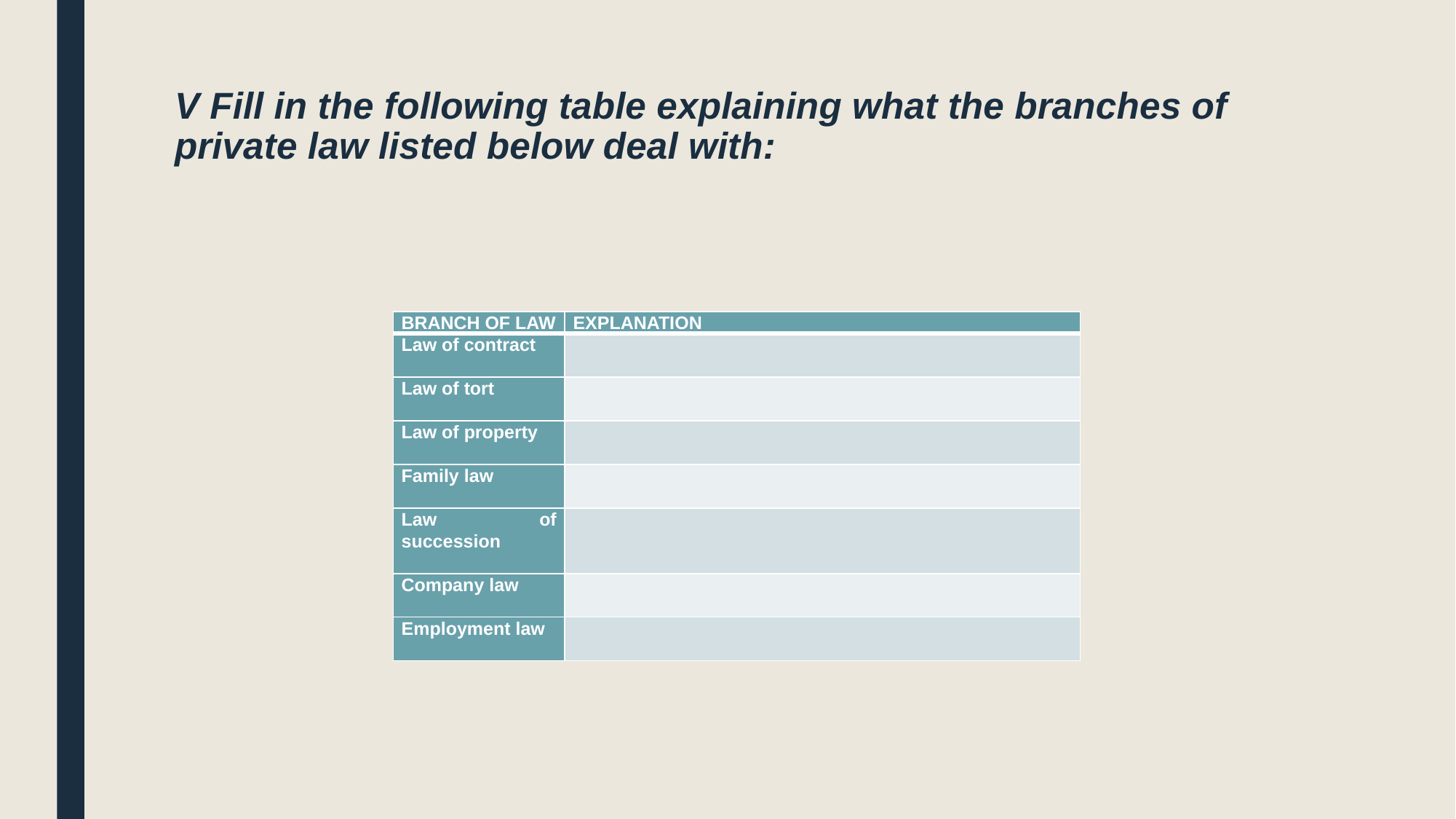

# V Fill in the following table explaining what the branches of private law listed below deal with:
| BRANCH OF LAW | EXPLANATION |
| --- | --- |
| Law of contract |  |
| Law of tort |  |
| Law of property |  |
| Family law |  |
| Law of succession |  |
| Company law |  |
| Employment law |  |